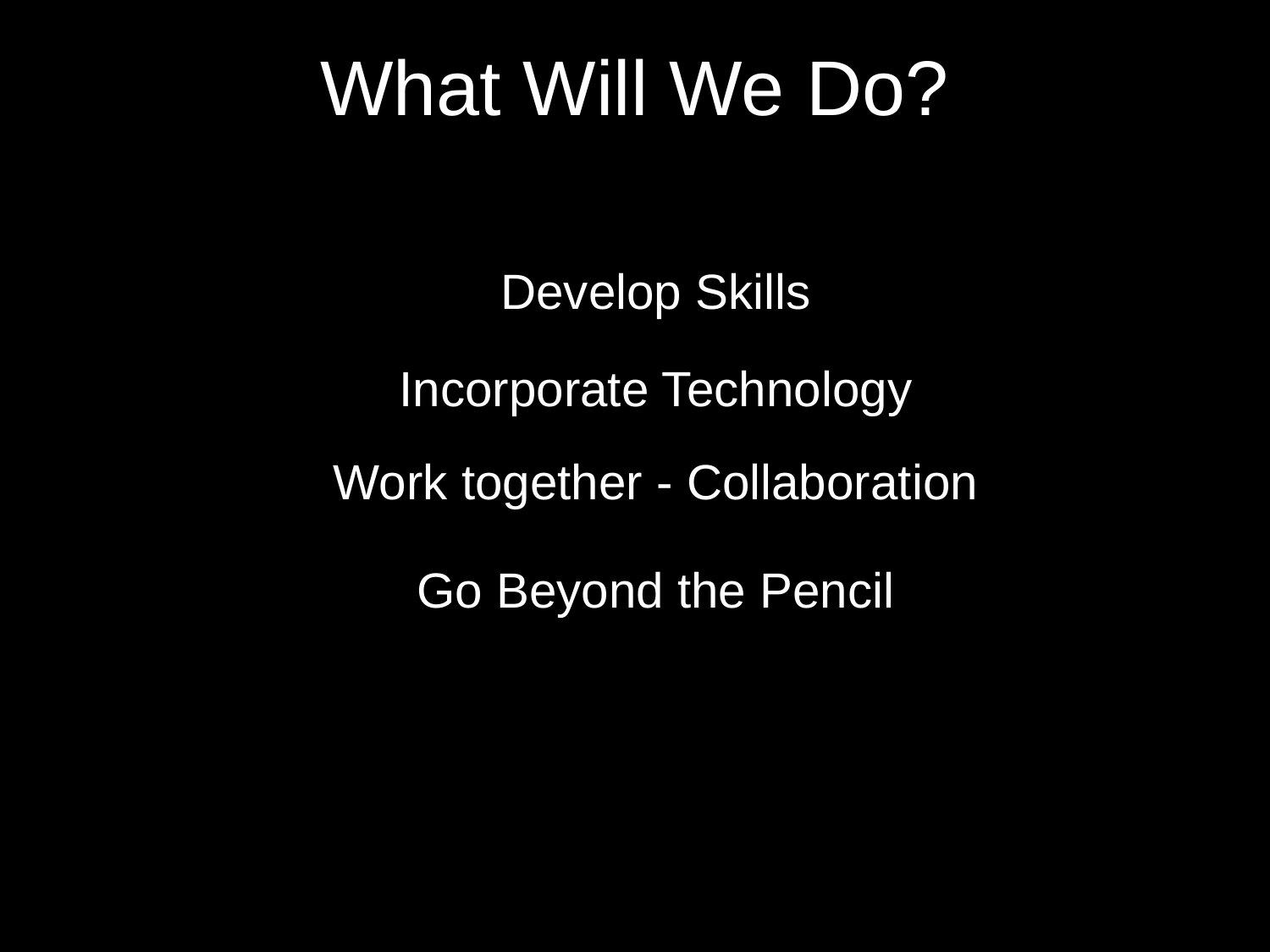

# What Will We Do?
Develop Skills
Incorporate Technology
Work together - Collaboration
Go Beyond the Pencil